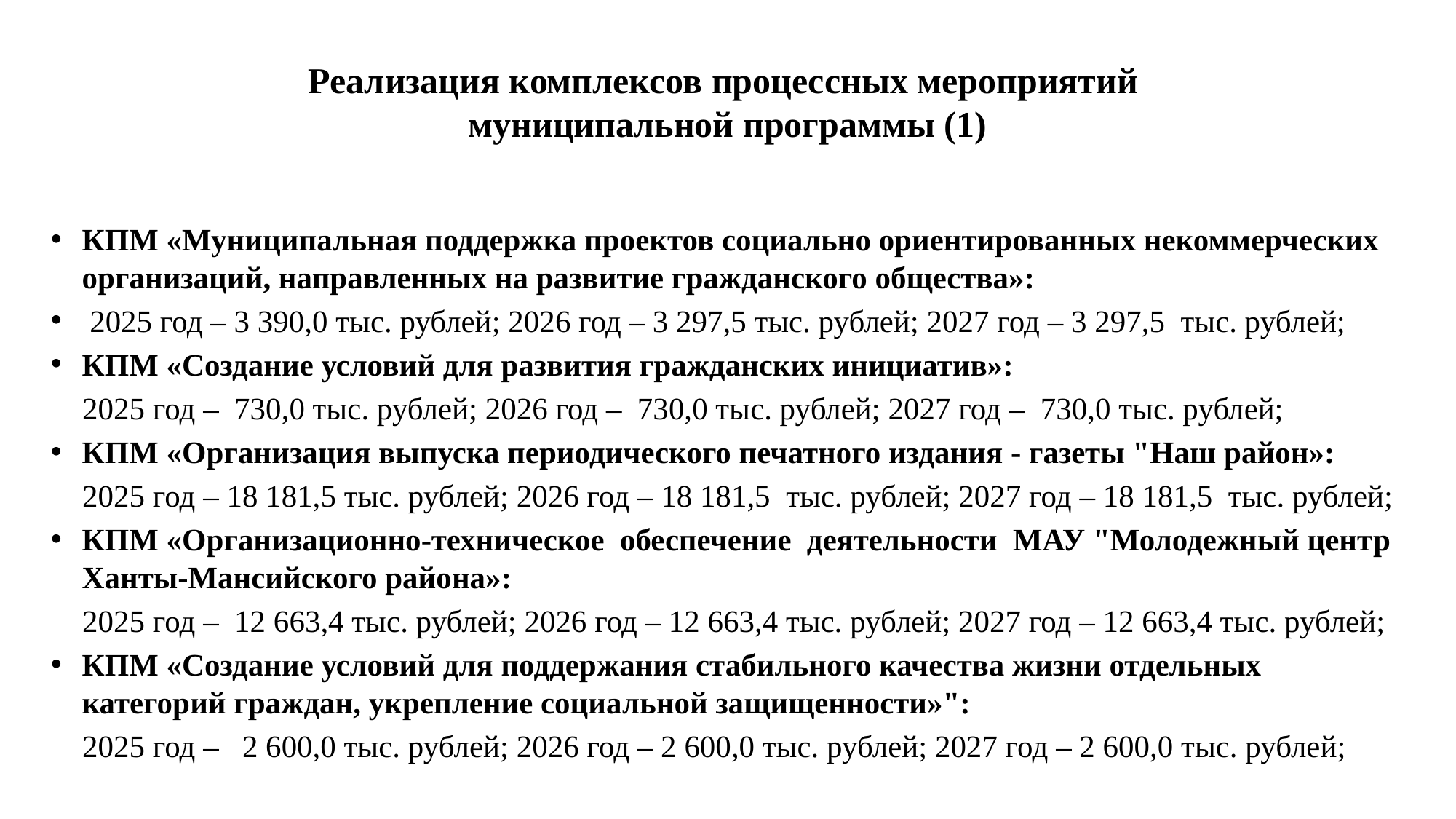

# Реализация комплексов процессных мероприятий муниципальной программы (1)
КПМ «Муниципальная поддержка проектов социально ориентированных некоммерческих организаций, направленных на развитие гражданского общества»:
 2025 год – 3 390,0 тыс. рублей; 2026 год – 3 297,5 тыс. рублей; 2027 год – 3 297,5  тыс. рублей;
КПМ «Создание условий для развития гражданских инициатив»:
    2025 год –  730,0 тыс. рублей; 2026 год –  730,0 тыс. рублей; 2027 год –  730,0 тыс. рублей;
КПМ «Организация выпуска периодического печатного издания - газеты "Наш район»:
    2025 год – 18 181,5 тыс. рублей; 2026 год – 18 181,5  тыс. рублей; 2027 год – 18 181,5  тыс. рублей;
КПМ «Организационно-техническое  обеспечение  деятельности  МАУ "Молодежный центр Ханты-Мансийского района»:
    2025 год –  12 663,4 тыс. рублей; 2026 год – 12 663,4 тыс. рублей; 2027 год – 12 663,4 тыс. рублей;
КПМ «Создание условий для поддержания стабильного качества жизни отдельных категорий граждан, укрепление социальной защищенности»":
    2025 год –   2 600,0 тыс. рублей; 2026 год – 2 600,0 тыс. рублей; 2027 год – 2 600,0 тыс. рублей;